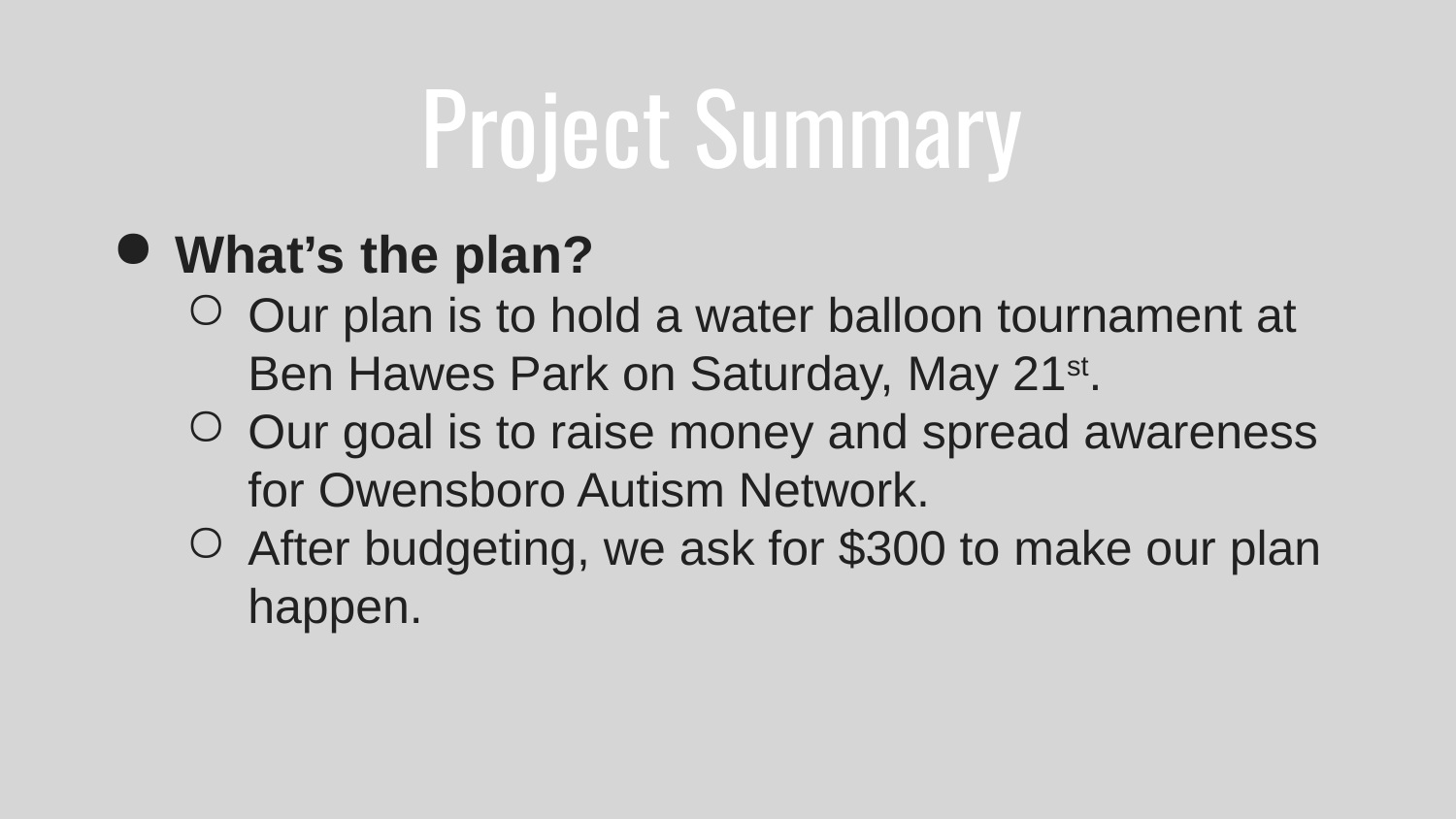

Project Summary
What’s the plan?
Our plan is to hold a water balloon tournament at Ben Hawes Park on Saturday, May 21st.
Our goal is to raise money and spread awareness for Owensboro Autism Network.
After budgeting, we ask for $300 to make our plan happen.